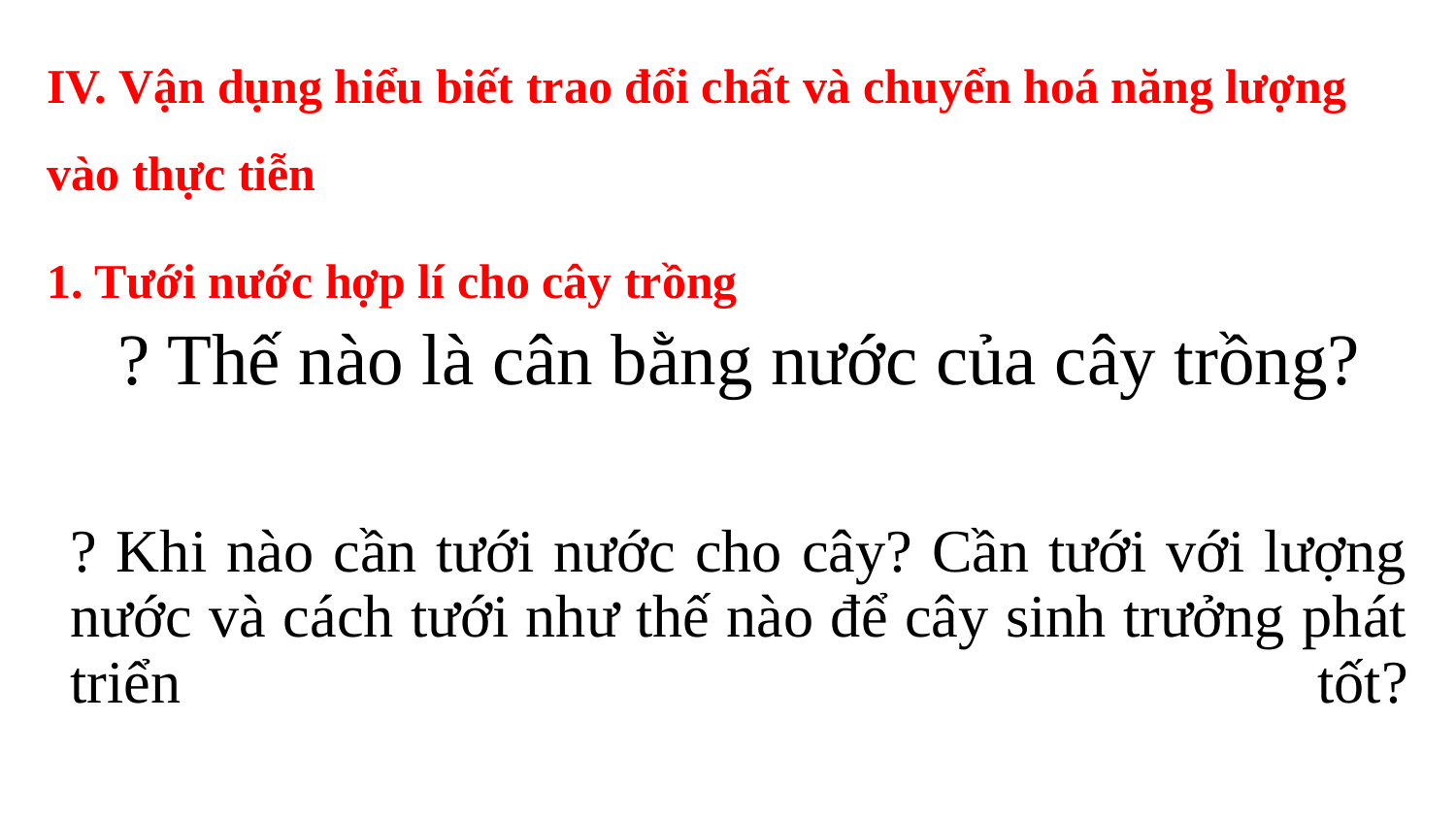

Bài 25. TRAO ĐỔI NƯỚC VÀ CÁC CHẤT DINH DƯỠNG Ở THỰC VẬT
IV. Vận dụng hiểu biết trao đổi chất và chuyển hoá năng lượng vào thực tiễn
1. Tưới nước hợp lí cho cây trồng
? Thế nào là cân bằng nước của cây trồng?
# ? Khi nào cần tưới nước cho cây? Cần tưới với lượng nước và cách tưới như thế nào để cây sinh trưởng phát triển tốt?